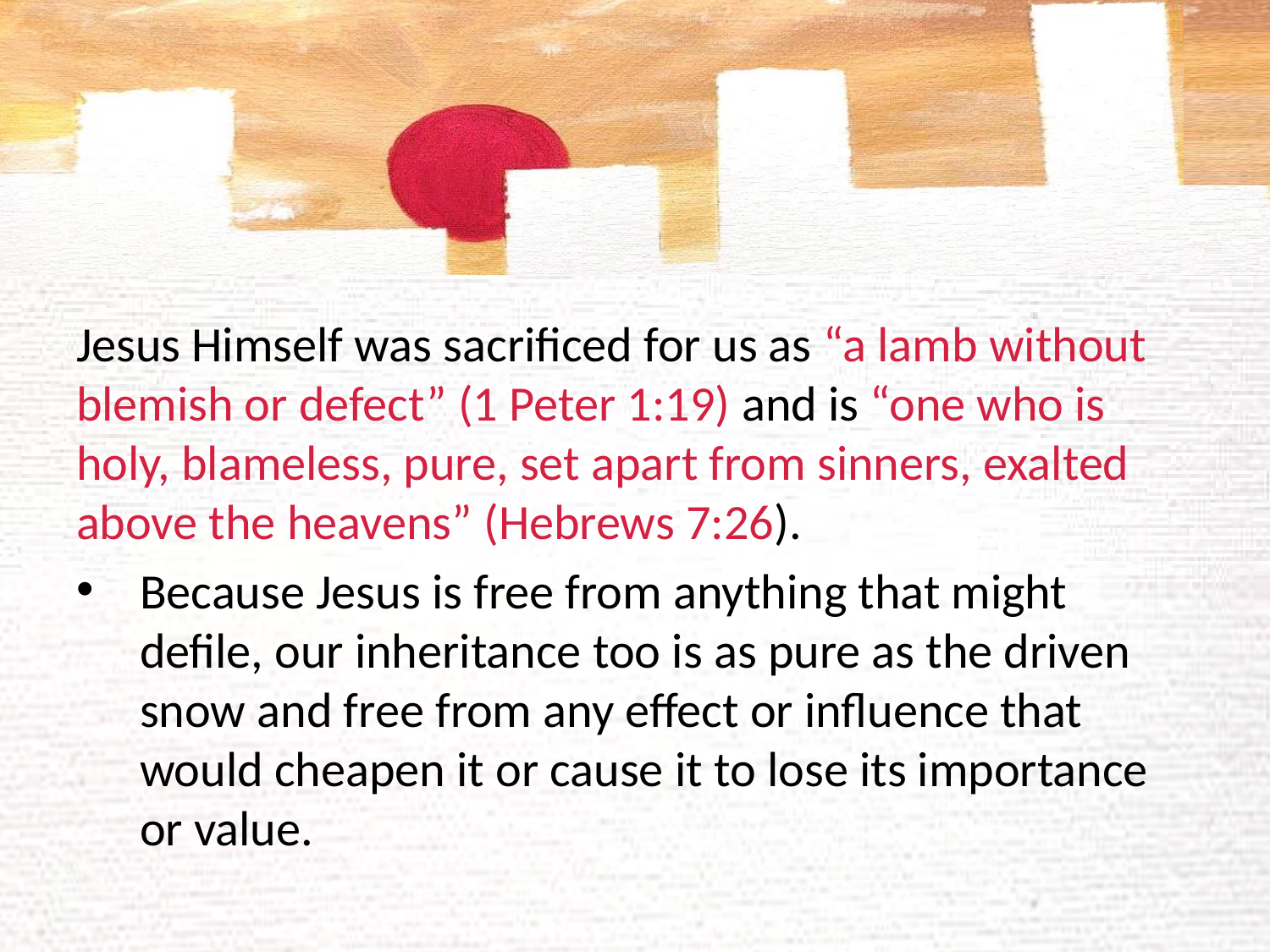

#
Jesus Himself was sacrificed for us as “a lamb without blemish or defect” (1 Peter 1:19) and is “one who is holy, blameless, pure, set apart from sinners, exalted above the heavens” (Hebrews 7:26).
Because Jesus is free from anything that might defile, our inheritance too is as pure as the driven snow and free from any effect or influence that would cheapen it or cause it to lose its importance or value.